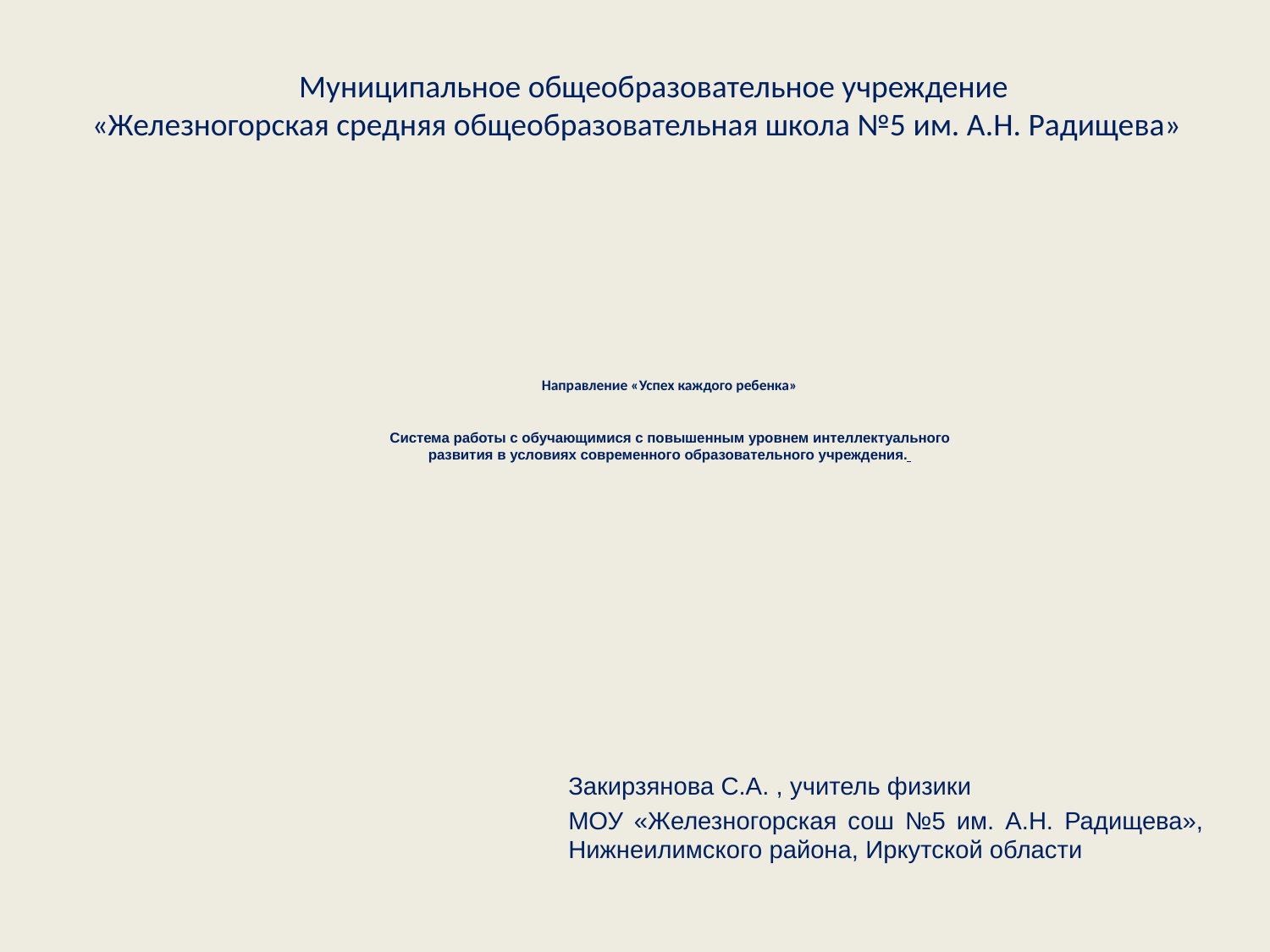

Муниципальное общеобразовательное учреждение
«Железногорская средняя общеобразовательная школа №5 им. А.Н. Радищева»

# Направление «Успех каждого ребенка» Система работы с обучающимися с повышенным уровнем интеллектуального развития в условиях современного образовательного учреждения.
Закирзянова С.А. , учитель физики
МОУ «Железногорская сош №5 им. А.Н. Радищева», Нижнеилимского района, Иркутской области